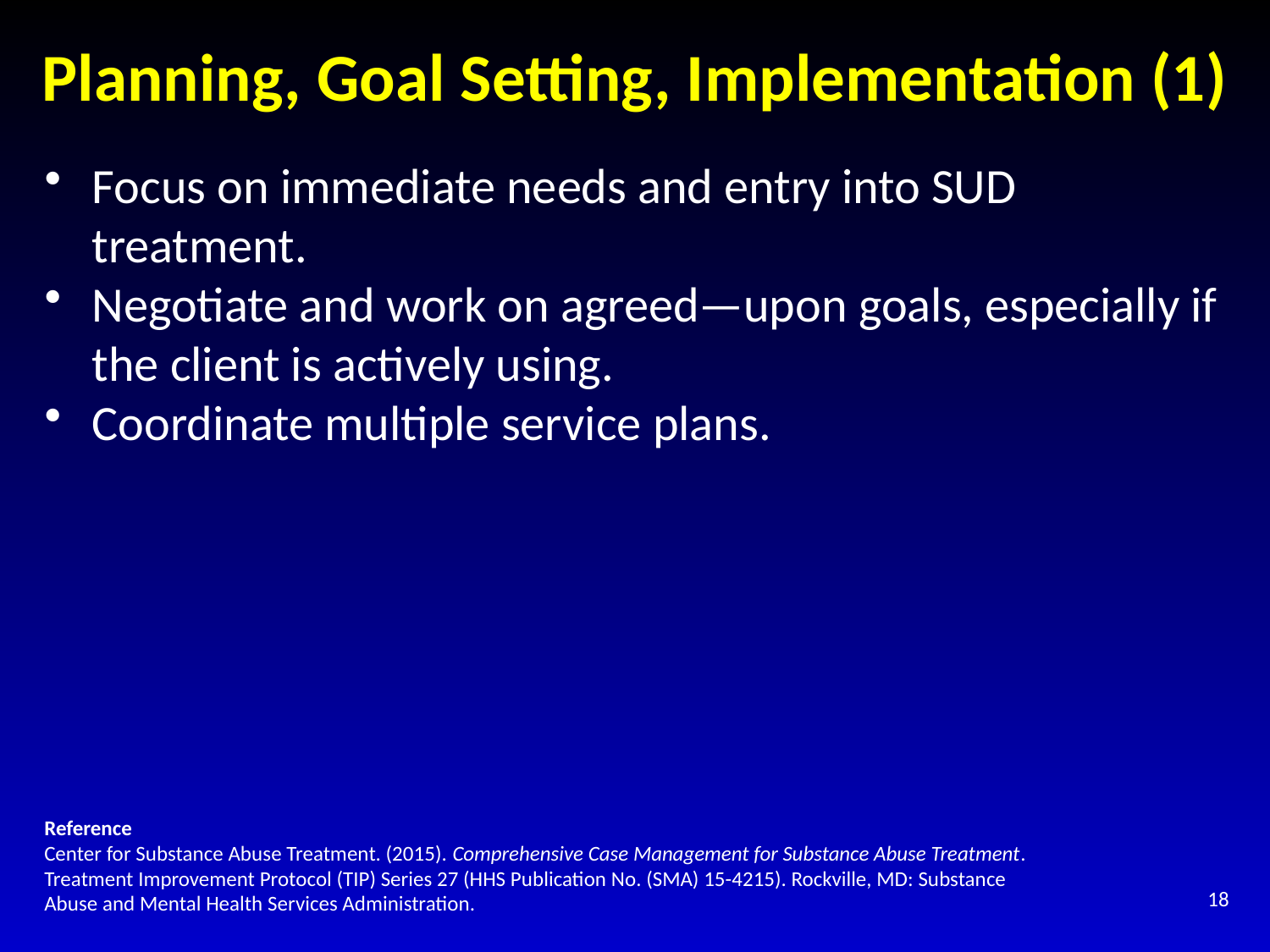

# Planning, Goal Setting, Implementation (1)
Focus on immediate needs and entry into SUD treatment.
Negotiate and work on agreed—upon goals, especially if the client is actively using.
Coordinate multiple service plans.

Reference
Center for Substance Abuse Treatment. (2015). Comprehensive Case Management for Substance Abuse Treatment. Treatment Improvement Protocol (TIP) Series 27 (HHS Publication No. (SMA) 15-4215). Rockville, MD: Substance Abuse and Mental Health Services Administration.
18